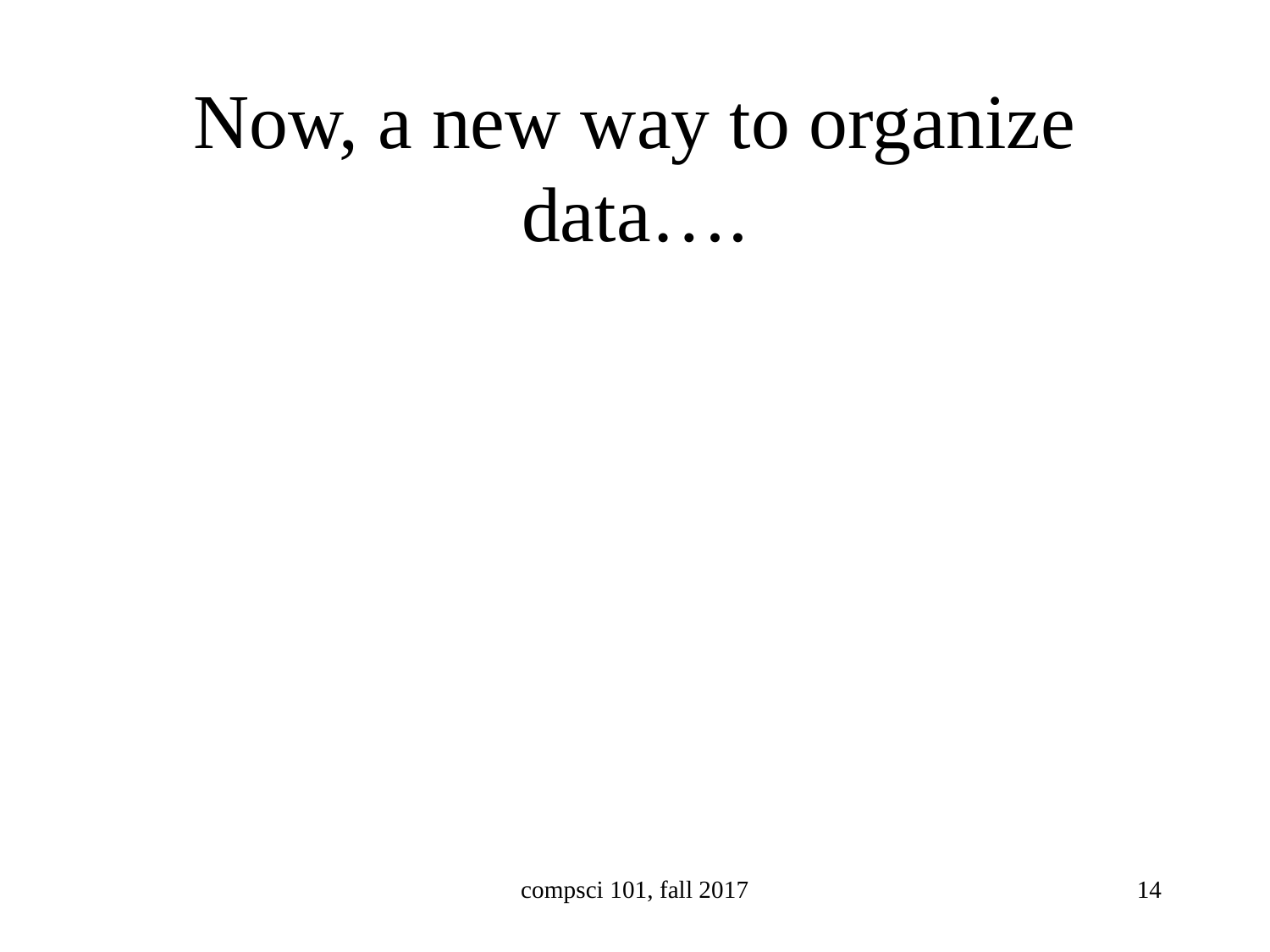

# Now, a new way to organize data….

compsci 101, fall 2017
14